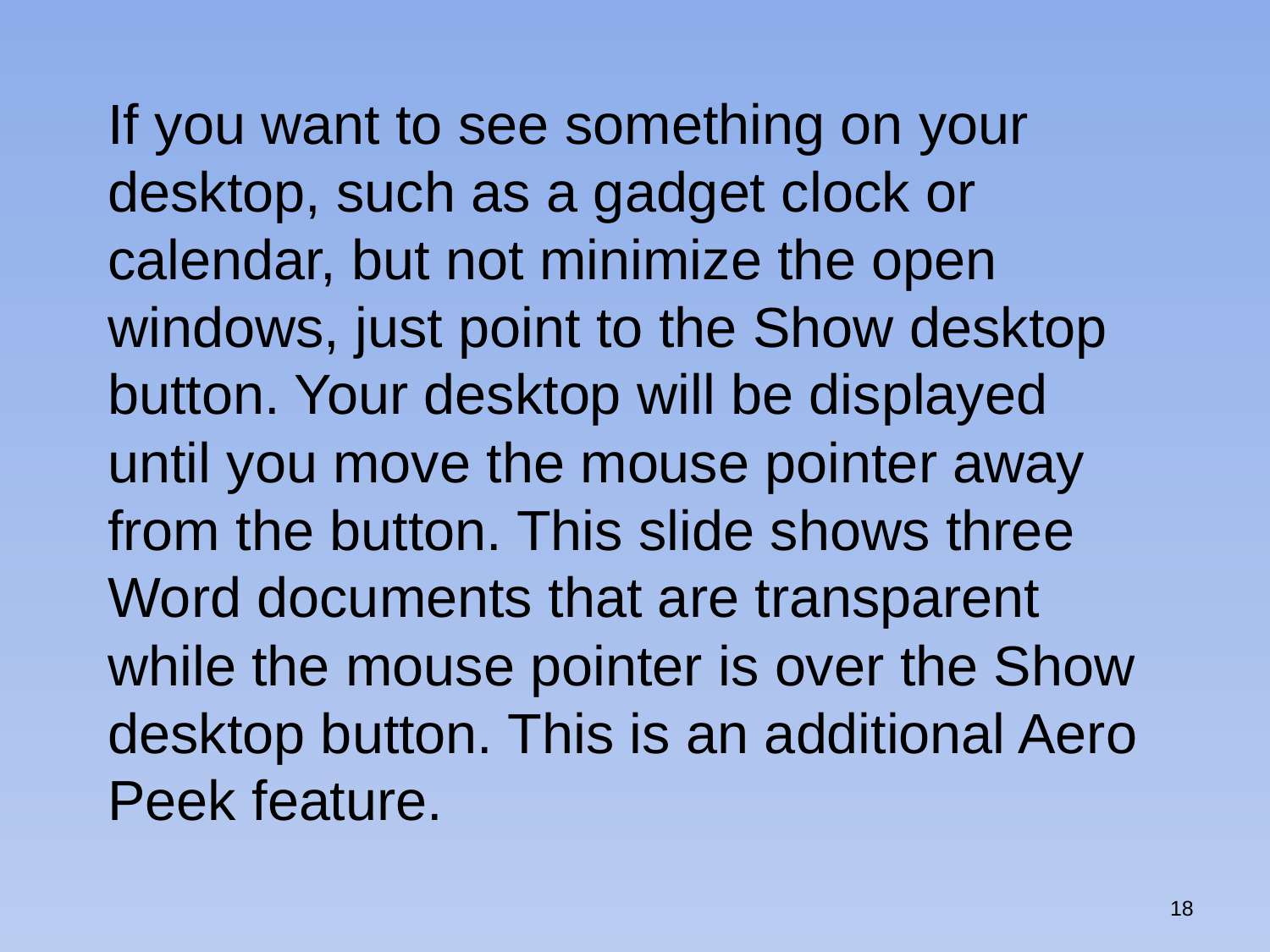

If you want to see something on your desktop, such as a gadget clock or calendar, but not minimize the open windows, just point to the Show desktop button. Your desktop will be displayed until you move the mouse pointer away from the button. This slide shows three Word documents that are transparent while the mouse pointer is over the Show desktop button. This is an additional Aero Peek feature.
18